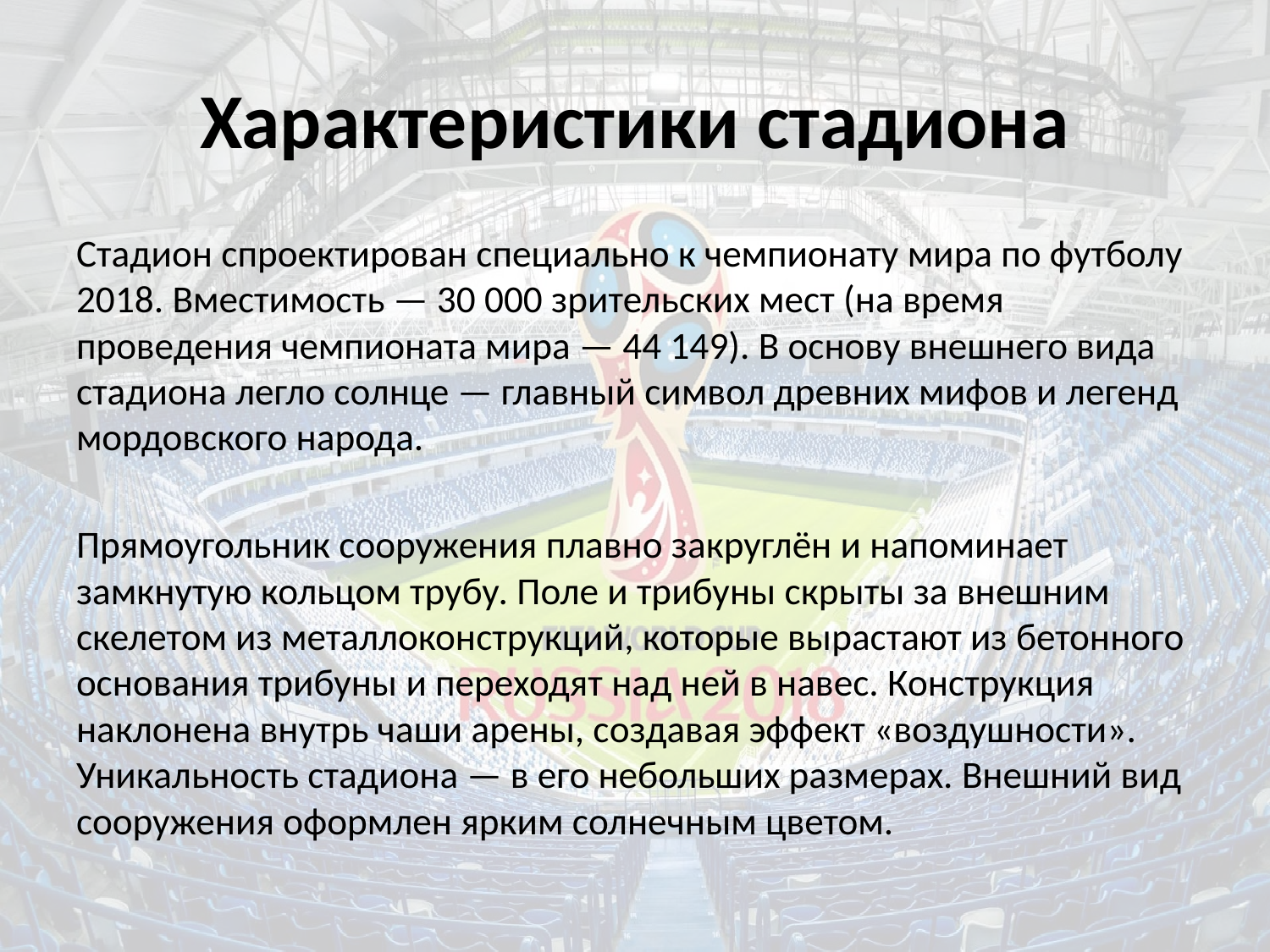

# Характеристики стадиона
Стадион спроектирован специально к чемпионату мира по футболу 2018. Вместимость — 30 000 зрительских мест (на время проведения чемпионата мира — 44 149). В основу внешнего вида стадиона легло солнце — главный символ древних мифов и легенд мордовского народа.

Прямоугольник сооружения плавно закруглён и напоминает замкнутую кольцом трубу. Поле и трибуны скрыты за внешним скелетом из металлоконструкций, которые вырастают из бетонного основания трибуны и переходят над ней в навес. Конструкция наклонена внутрь чаши арены, создавая эффект «воздушности». Уникальность стадиона — в его небольших размерах. Внешний вид сооружения оформлен ярким солнечным цветом.